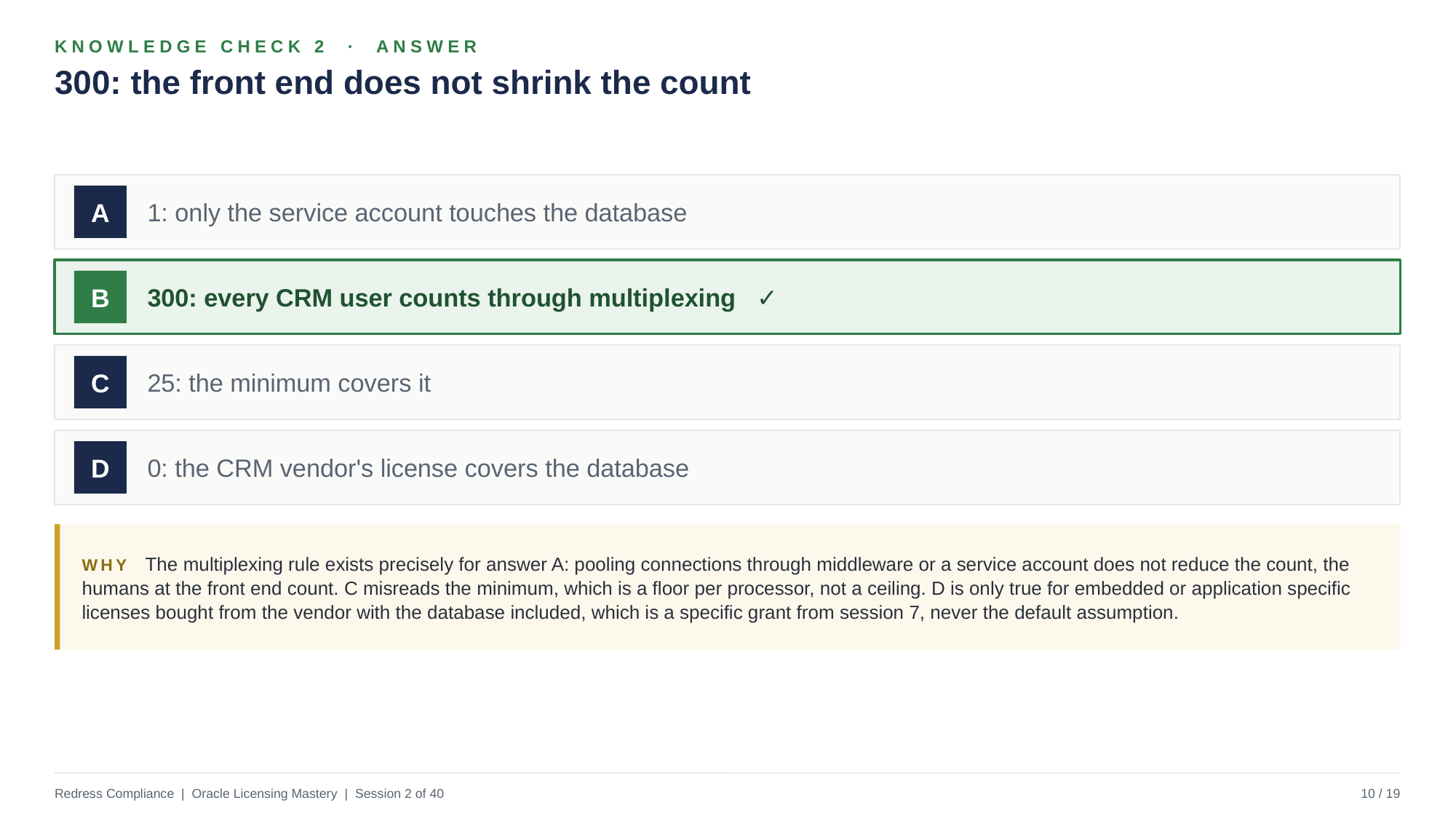

KNOWLEDGE CHECK 2  ·  ANSWER
300: the front end does not shrink the count

1: only the service account touches the database

A

300: every CRM user counts through multiplexing   ✓

B

25: the minimum covers it

C

0: the CRM vendor's license covers the database

D

WHY  The multiplexing rule exists precisely for answer A: pooling connections through middleware or a service account does not reduce the count, the humans at the front end count. C misreads the minimum, which is a floor per processor, not a ceiling. D is only true for embedded or application specific licenses bought from the vendor with the database included, which is a specific grant from session 7, never the default assumption.

Redress Compliance  |  Oracle Licensing Mastery  |  Session 2 of 40
10 / 19